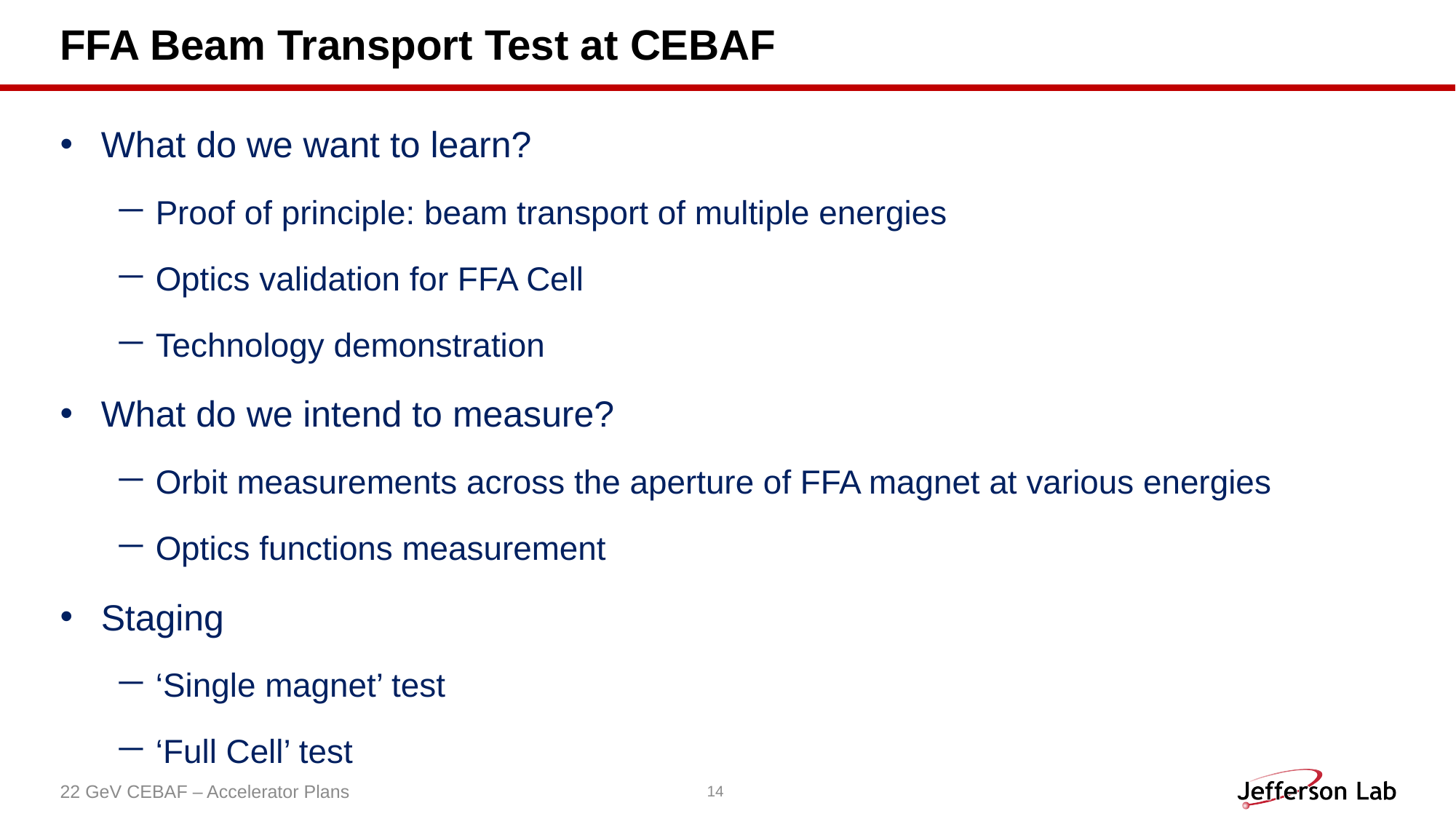

# FFA Beam Transport Test at CEBAF
What do we want to learn?
Proof of principle: beam transport of multiple energies
Optics validation for FFA Cell
Technology demonstration
What do we intend to measure?
Orbit measurements across the aperture of FFA magnet at various energies
Optics functions measurement
Staging
‘Single magnet’ test
‘Full Cell’ test
22 GeV CEBAF – Accelerator Plans
14